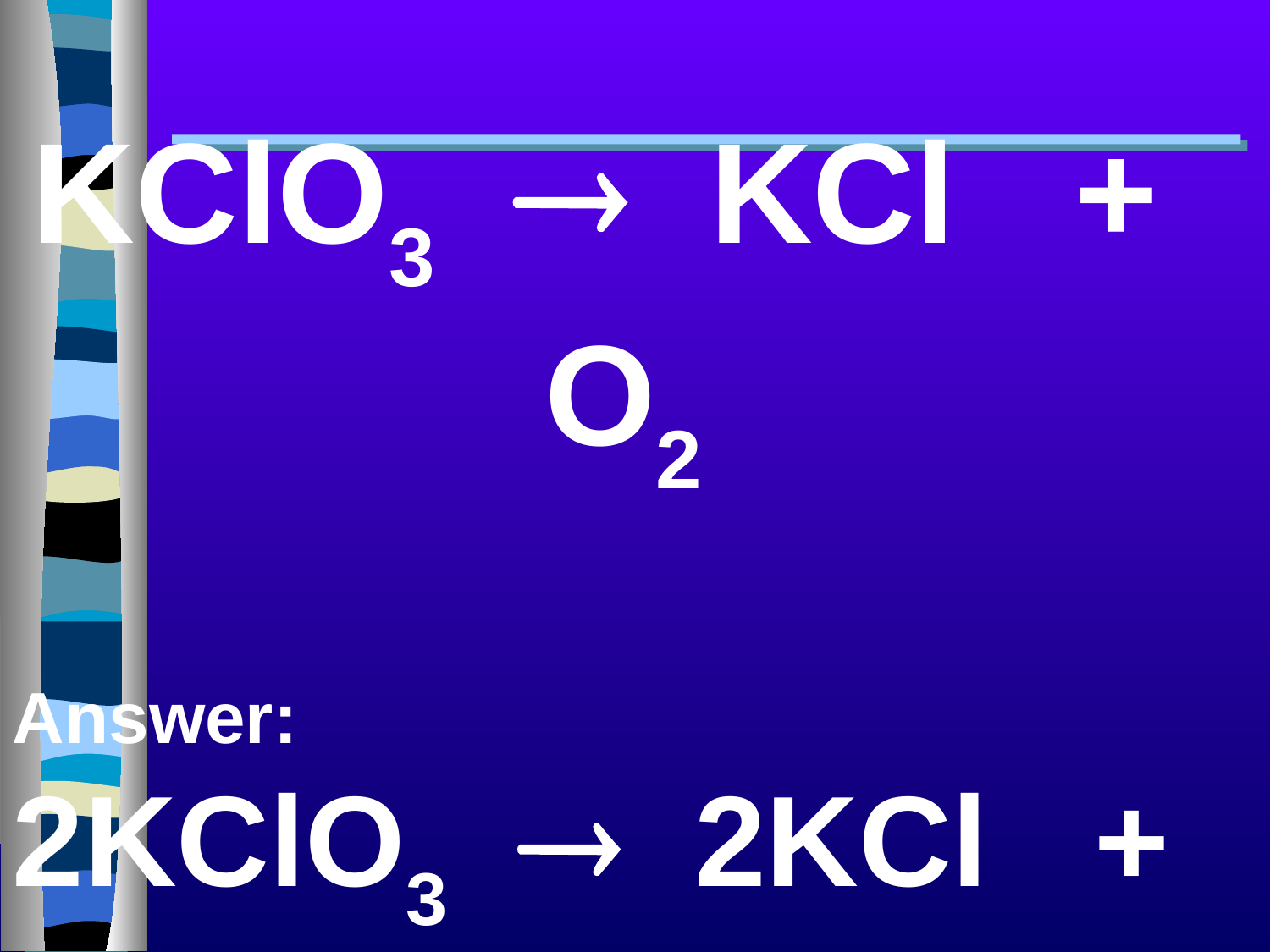

KClO3  →  KCl   +   O2
Answer:
2KClO3  →  2KCl   +   3O2